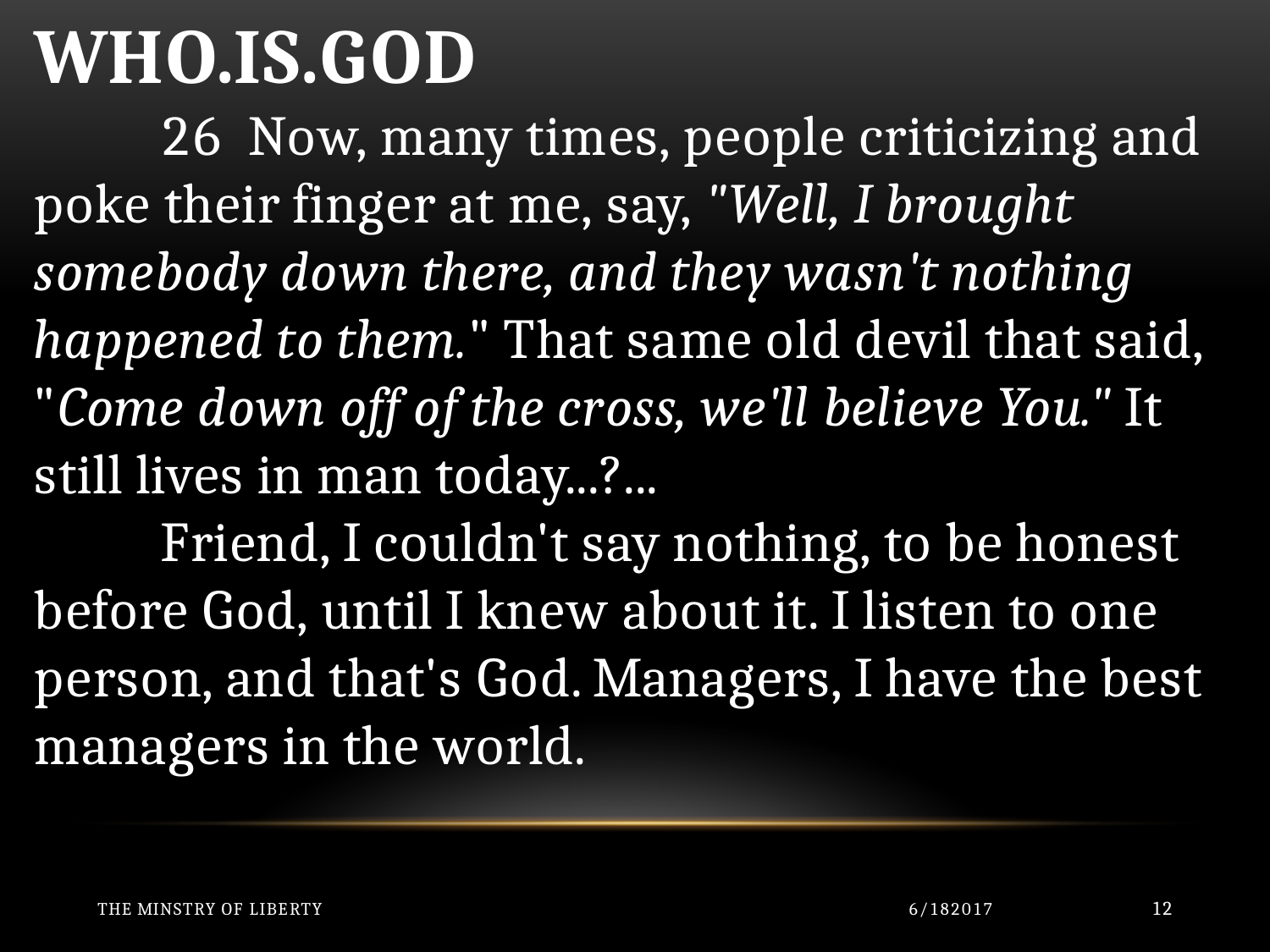

WHO.IS.GOD
	26  Now, many times, people criticizing and poke their finger at me, say, "Well, I brought somebody down there, and they wasn't nothing happened to them." That same old devil that said, "Come down off of the cross, we'll believe You." It still lives in man today...?...
	Friend, I couldn't say nothing, to be honest before God, until I knew about it. I listen to one person, and that's God. Managers, I have the best managers in the world.
The Minstry of Liberty
6/182017
12